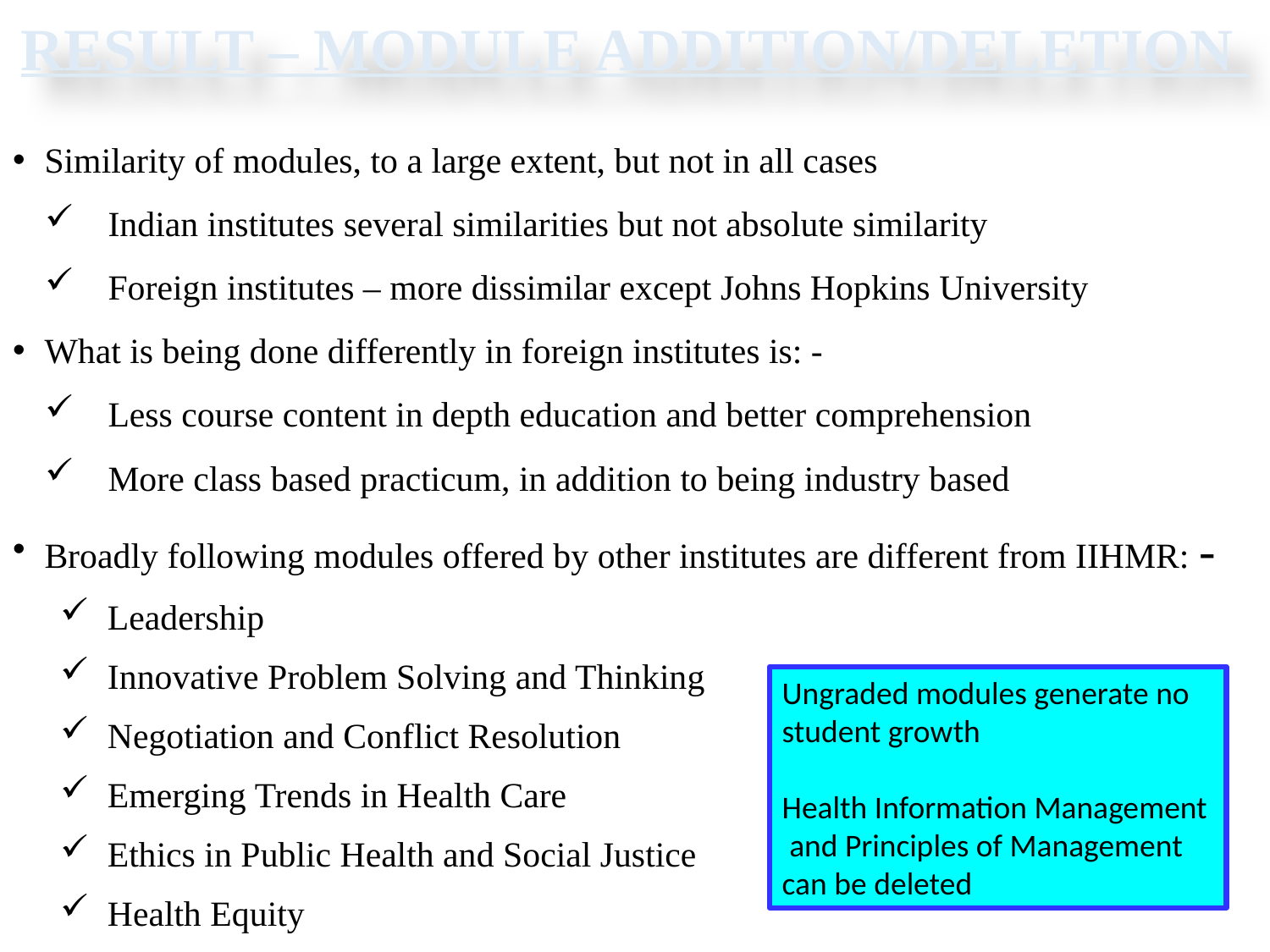

RESULT – MODULE ADDITION/DELETION

Similarity of modules, to a large extent, but not in all cases
Indian institutes several similarities but not absolute similarity
Foreign institutes – more dissimilar except Johns Hopkins University
What is being done differently in foreign institutes is: -
Less course content in depth education and better comprehension
More class based practicum, in addition to being industry based
Broadly following modules offered by other institutes are different from IIHMR: -
Leadership
Innovative Problem Solving and Thinking
Negotiation and Conflict Resolution
Emerging Trends in Health Care
Ethics in Public Health and Social Justice
Health Equity

Ungraded modules generate no  student growth

Health Information Management  and Principles of Management can be deleted